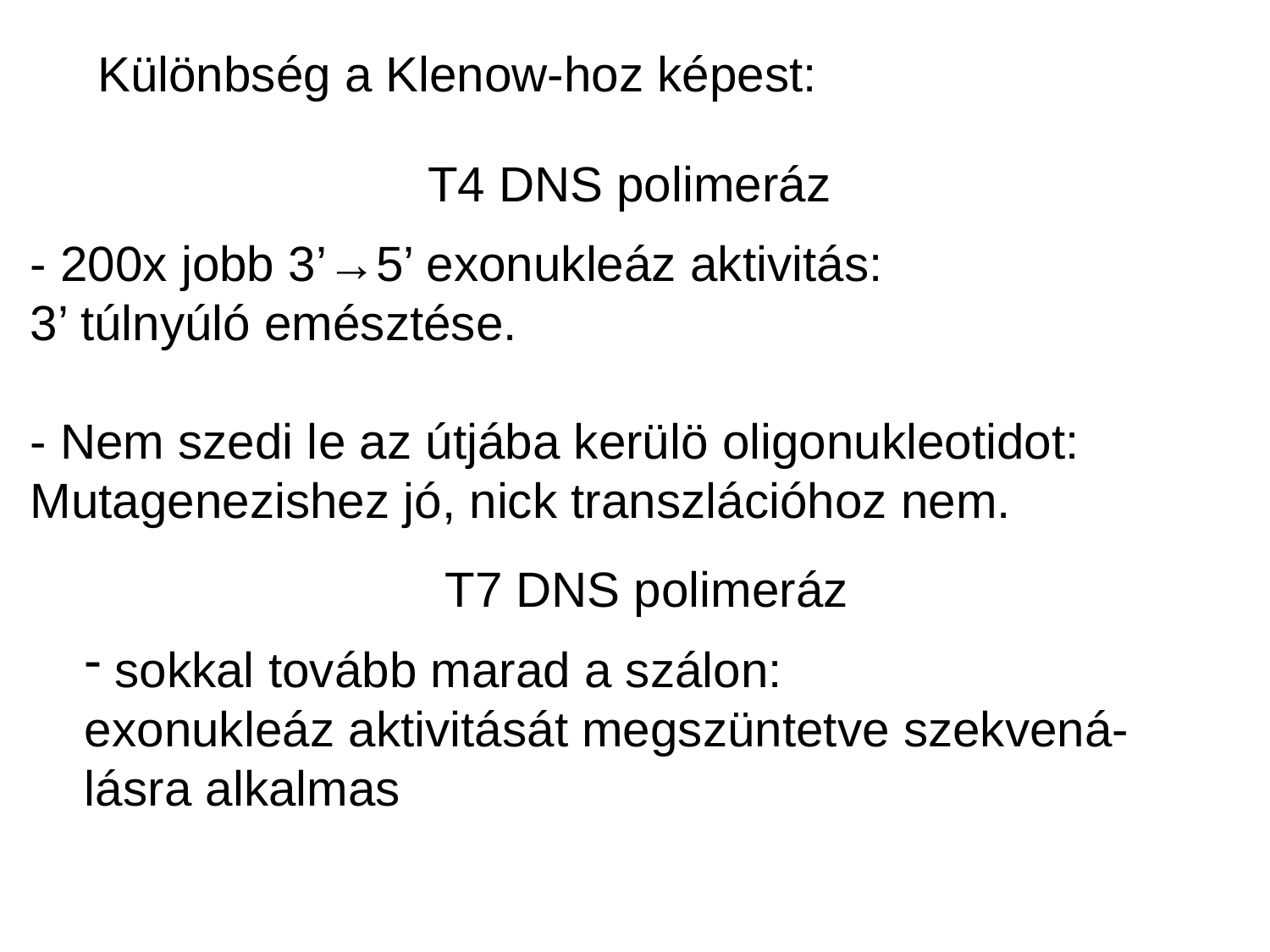

Különbség a Klenow-hoz képest:
T4 DNS polimeráz
- 200x jobb 3’→5’ exonukleáz aktivitás:
3’ túlnyúló emésztése.

- Nem szedi le az útjába kerülö oligonukleotidot:
Mutagenezishez jó, nick transzlációhoz nem.
T7 DNS polimeráz
sokkal tovább marad a szálon:
exonukleáz aktivitását megszüntetve szekvená-
lásra alkalmas